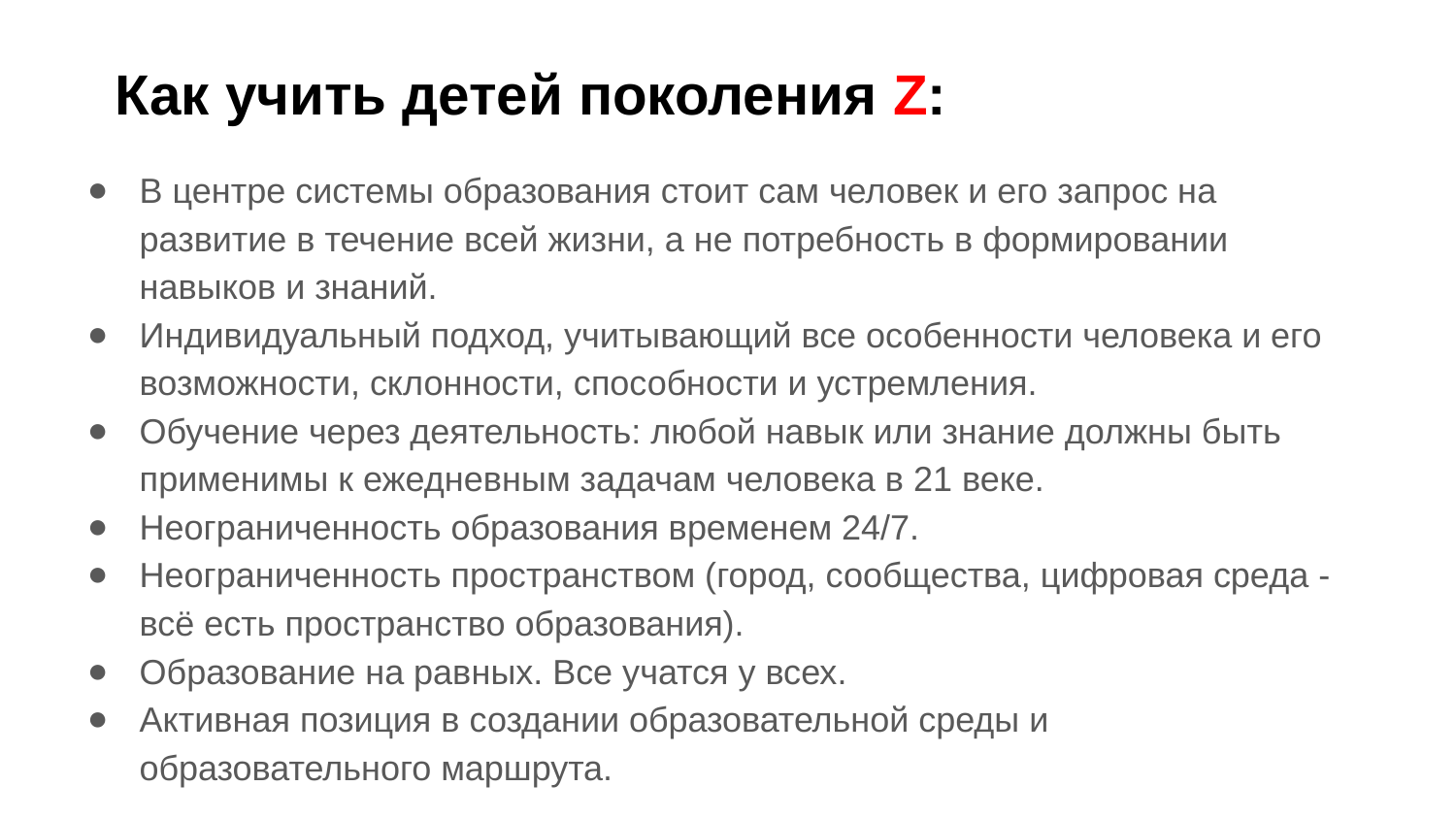

# Как учить детей поколения Z:
В центре системы образования стоит сам человек и его запрос на развитие в течение всей жизни, а не потребность в формировании навыков и знаний.
Индивидуальный подход, учитывающий все особенности человека и его возможности, склонности, способности и устремления.
Обучение через деятельность: любой навык или знание должны быть применимы к ежедневным задачам человека в 21 веке.
Неограниченность образования временем 24/7.
Неограниченность пространством (город, сообщества, цифровая среда -всё есть пространство образования).
Образование на равных. Все учатся у всех.
Активная позиция в создании образовательной среды и образовательного маршрута.